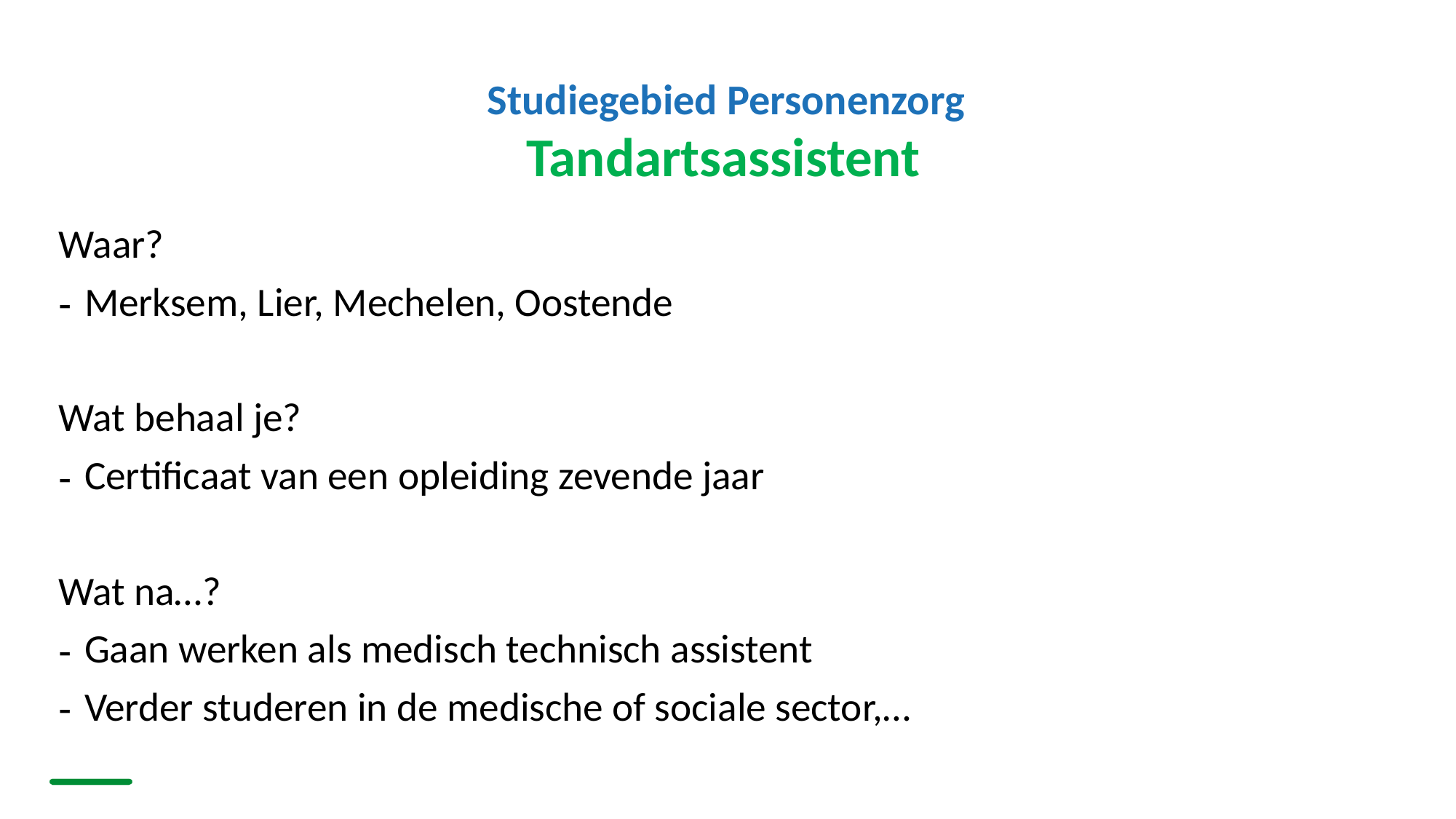

# Studiegebied Personenzorg Tandartsassistent
Waar?
Merksem, Lier, Mechelen, Oostende

Wat behaal je?
Certificaat van een opleiding zevende jaar

Wat na…?
Gaan werken als medisch technisch assistent
Verder studeren in de medische of sociale sector,…